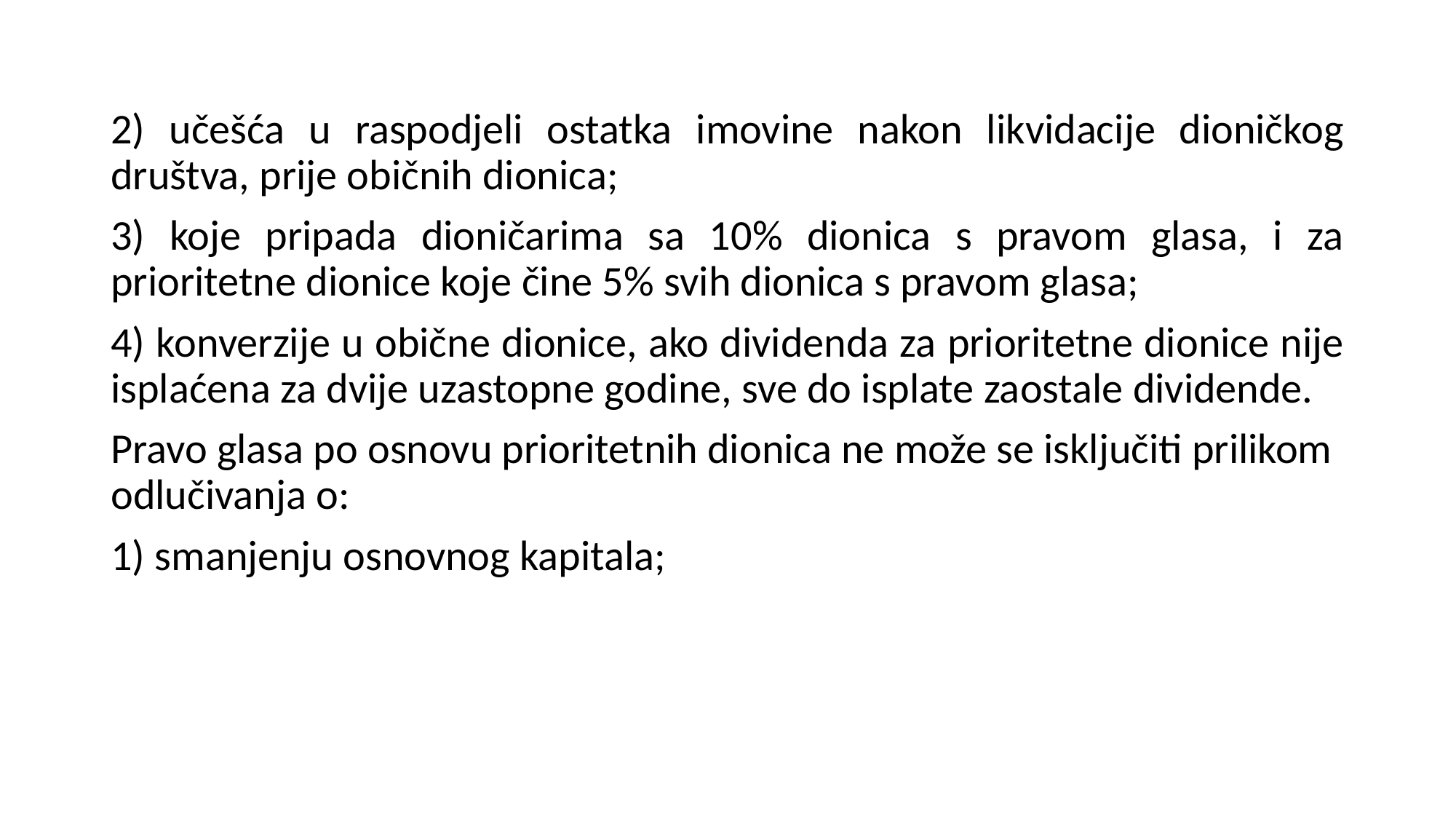

2) učešća u raspodjeli ostatka imovine nakon likvidacije dioničkog društva, prije običnih dionica;
3) koje pripada dioničarima sa 10% dionica s pravom glasa, i za prioritetne dionice koje čine 5% svih dionica s pravom glasa;
4) konverzije u obične dionice, ako dividenda za prioritetne dionice nije isplaćena za dvije uzastopne godine, sve do isplate zaostale dividende.
Pravo glasa po osnovu prioritetnih dionica ne može se isključiti prilikom odlučivanja o:
1) smanjenju osnovnog kapitala;